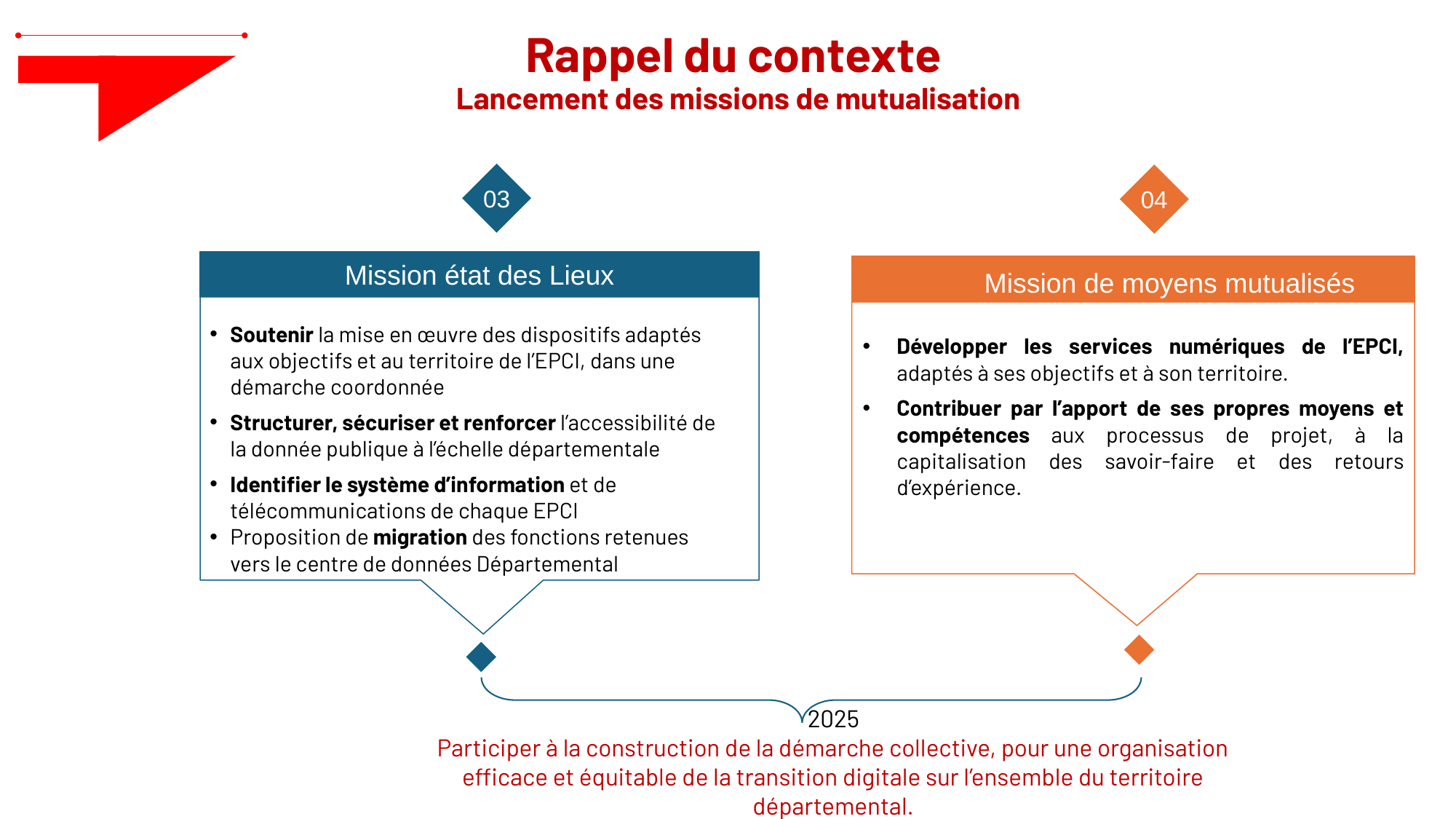

Rappel du contexte
		Lancement des missions de mutualisation

03
04

Soutenir la mise en œuvre des dispositifs adaptés aux objectifs et au territoire de l’EPCI, dans une démarche coordonnée
Structurer, sécuriser et renforcer l’accessibilité de la donnée publique à l’échelle départementale
Identifier le système d’information et de télécommunications de chaque EPCI
Proposition de migration des fonctions retenues vers le centre de données Départemental

Mission état des Lieux
Mission de moyens mutualisés

Développer les services numériques de l’EPCI, adaptés à ses objectifs et à son territoire.
Contribuer par l’apport de ses propres moyens et compétences aux processus de projet, à la capitalisation des savoir-faire et des retours d’expérience.

2025
Participer à la construction de la démarche collective, pour une organisation efficace et équitable de la transition digitale sur l’ensemble du territoire départemental.